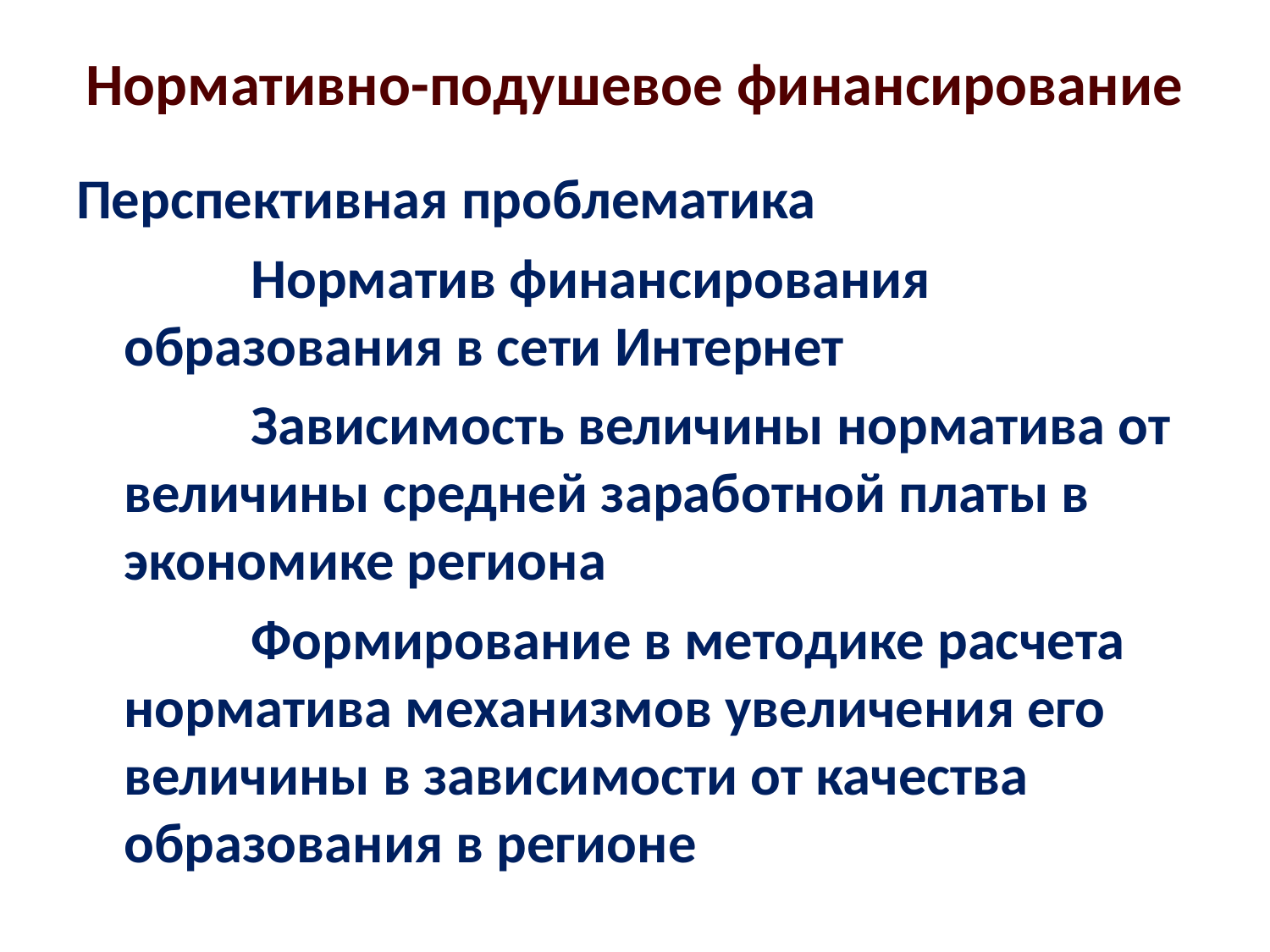

# Нормативно-подушевое финансирование
Перспективная проблематика
		Норматив финансирования образования в сети Интернет
		Зависимость величины норматива от величины средней заработной платы в экономике региона
		Формирование в методике расчета норматива механизмов увеличения его величины в зависимости от качества образования в регионе